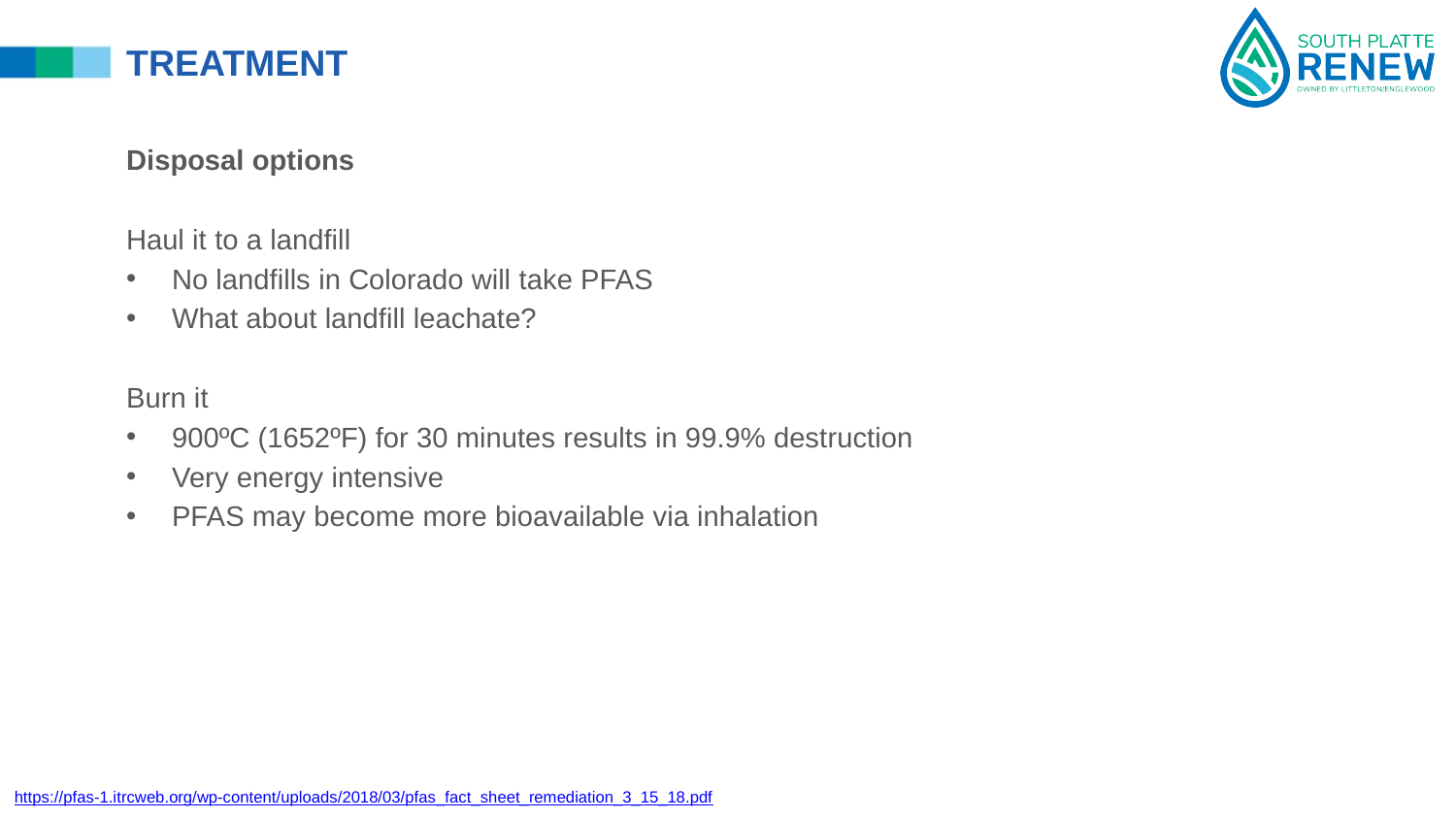

treatment
Disposal options

Haul it to a landfill
No landfills in Colorado will take PFAS
What about landfill leachate?

Burn it
900ºC (1652ºF) for 30 minutes results in 99.9% destruction
Very energy intensive
PFAS may become more bioavailable via inhalation

https://pfas-1.itrcweb.org/wp-content/uploads/2018/03/pfas_fact_sheet_remediation_3_15_18.pdf